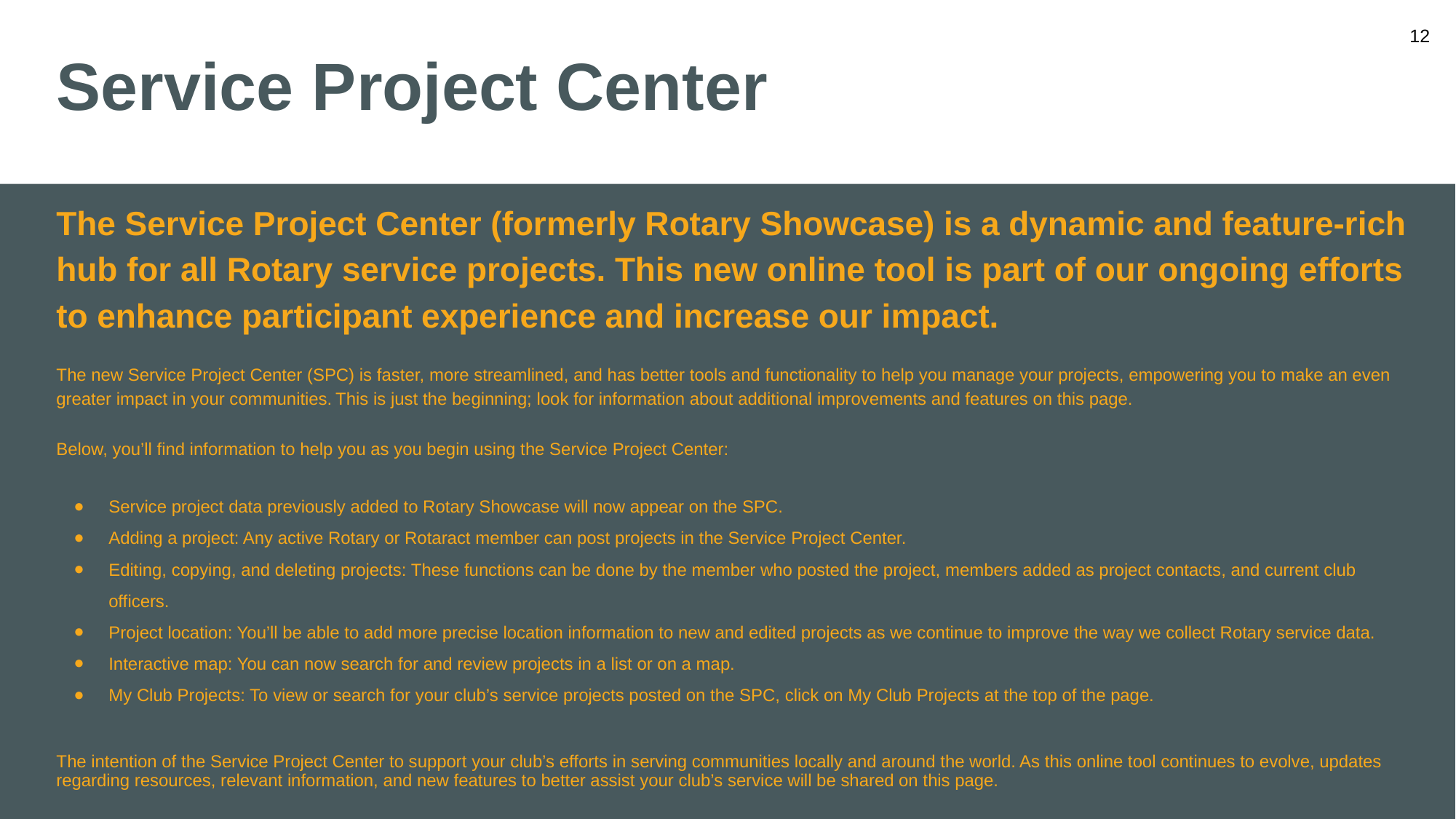

12
# Service Project Center
The Service Project Center (formerly Rotary Showcase) is a dynamic and feature-rich hub for all Rotary service projects. This new online tool is part of our ongoing efforts to enhance participant experience and increase our impact.
The new Service Project Center (SPC) is faster, more streamlined, and has better tools and functionality to help you manage your projects, empowering you to make an even greater impact in your communities. This is just the beginning; look for information about additional improvements and features on this page.
Below, you’ll find information to help you as you begin using the Service Project Center:
Service project data previously added to Rotary Showcase will now appear on the SPC.
Adding a project: Any active Rotary or Rotaract member can post projects in the Service Project Center.
Editing, copying, and deleting projects: These functions can be done by the member who posted the project, members added as project contacts, and current club officers.
Project location: You’ll be able to add more precise location information to new and edited projects as we continue to improve the way we collect Rotary service data.
Interactive map: You can now search for and review projects in a list or on a map.
My Club Projects: To view or search for your club’s service projects posted on the SPC, click on My Club Projects at the top of the page.

The intention of the Service Project Center to support your club’s efforts in serving communities locally and around the world. As this online tool continues to evolve, updates regarding resources, relevant information, and new features to better assist your club’s service will be shared on this page.